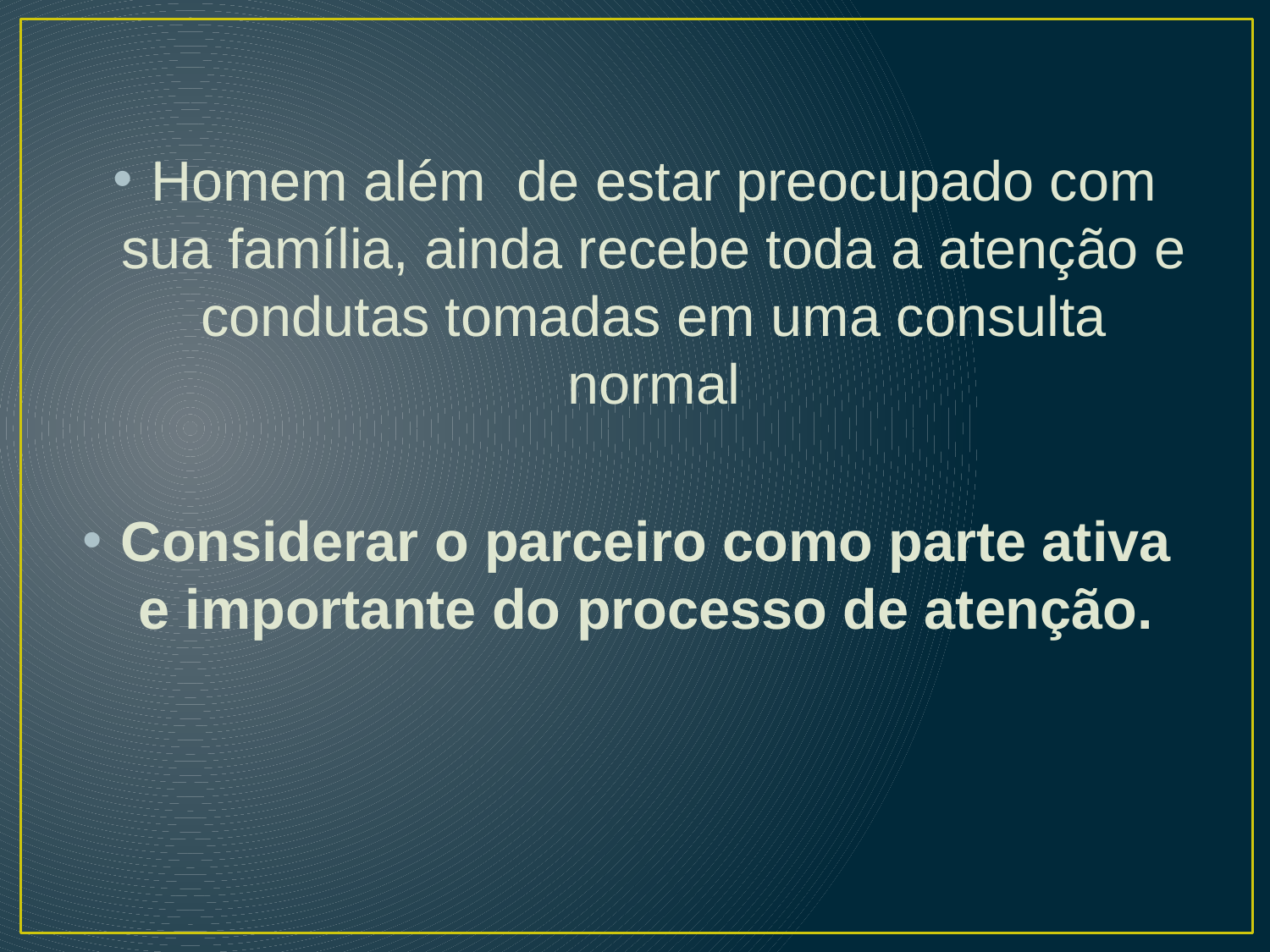

Homem além  de estar preocupado com sua família, ainda recebe toda a atenção e condutas tomadas em uma consulta normal

Considerar o parceiro como parte ativa  e importante do processo de atenção.